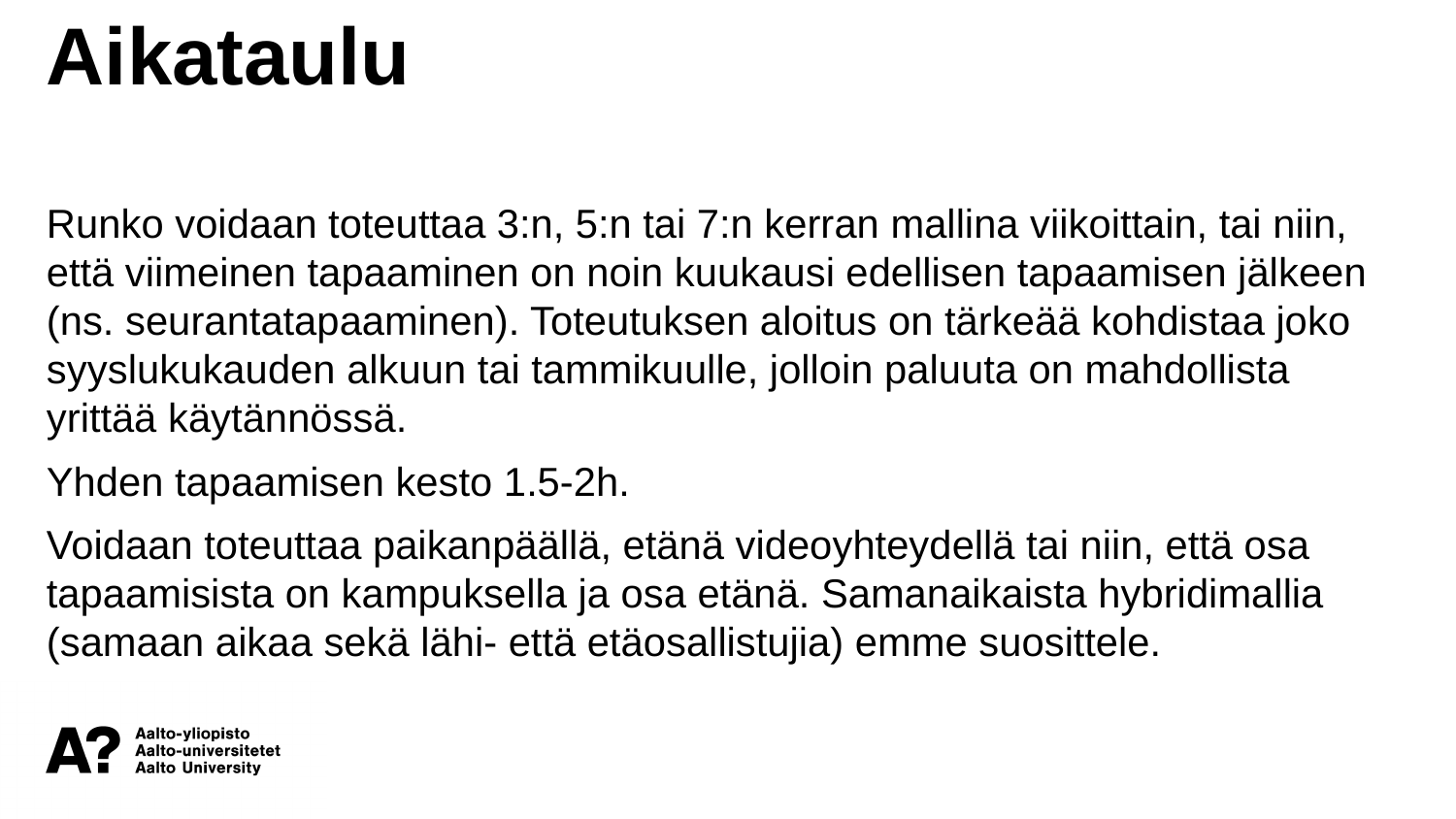

Aikataulu
Runko voidaan toteuttaa 3:n, 5:n tai 7:n kerran mallina viikoittain, tai niin, että viimeinen tapaaminen on noin kuukausi edellisen tapaamisen jälkeen (ns. seurantatapaaminen). Toteutuksen aloitus on tärkeää kohdistaa joko syyslukukauden alkuun tai tammikuulle, jolloin paluuta on mahdollista yrittää käytännössä.
Yhden tapaamisen kesto 1.5-2h.
Voidaan toteuttaa paikanpäällä, etänä videoyhteydellä tai niin, että osa tapaamisista on kampuksella ja osa etänä. Samanaikaista hybridimallia (samaan aikaa sekä lähi- että etäosallistujia) emme suosittele.